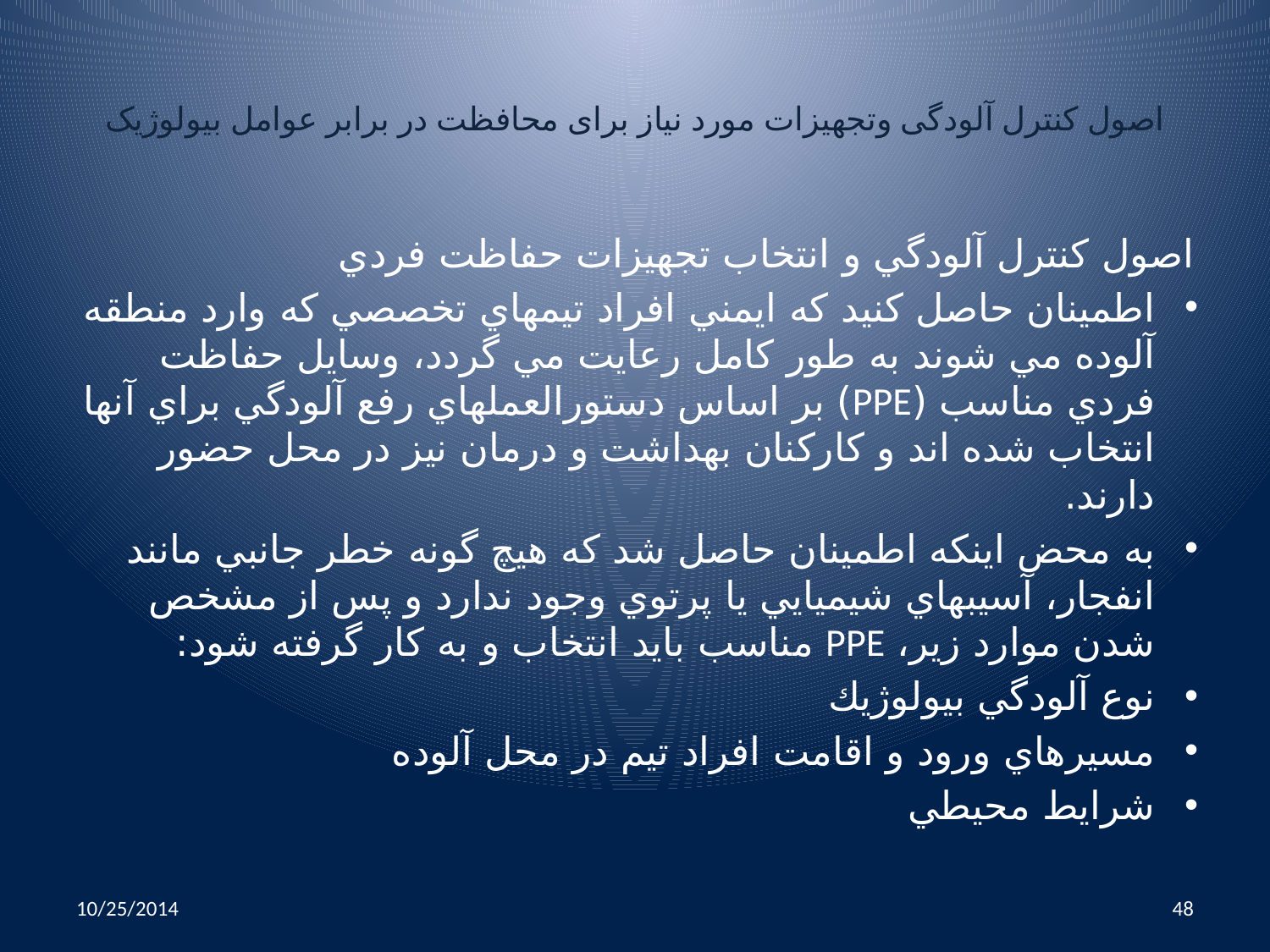

# اصول کنترل آلودگی وتجهیزات مورد نیاز برای محافظت در برابر عوامل بیولوژیک
اصول كنترل آلودگي و انتخاب تجهيزات حفاظت فردي
اطمينان حاصل كنيد كه ايمني افراد تيمهاي تخصصي كه وارد منطقه آلوده مي شوند به طور كامل رعايت مي گردد، وسايل حفاظت فردي مناسب (PPE) بر اساس دستورالعملهاي رفع آلودگي براي آنها انتخاب شده اند و كاركنان بهداشت و درمان نيز در محل حضور دارند.
به محض اينكه اطمينان حاصل شد كه هيچ گونه خطر جانبي مانند انفجار، آسيبهاي شيميايي يا پرتوي وجود ندارد و پس از مشخص شدن موارد زير، PPE مناسب بايد انتخاب و به كار گرفته شود:
نوع آلودگي بيولوژيك
مسيرهاي ورود و اقامت افراد تيم در محل آلوده
شرايط محيطي

10/25/2014
48